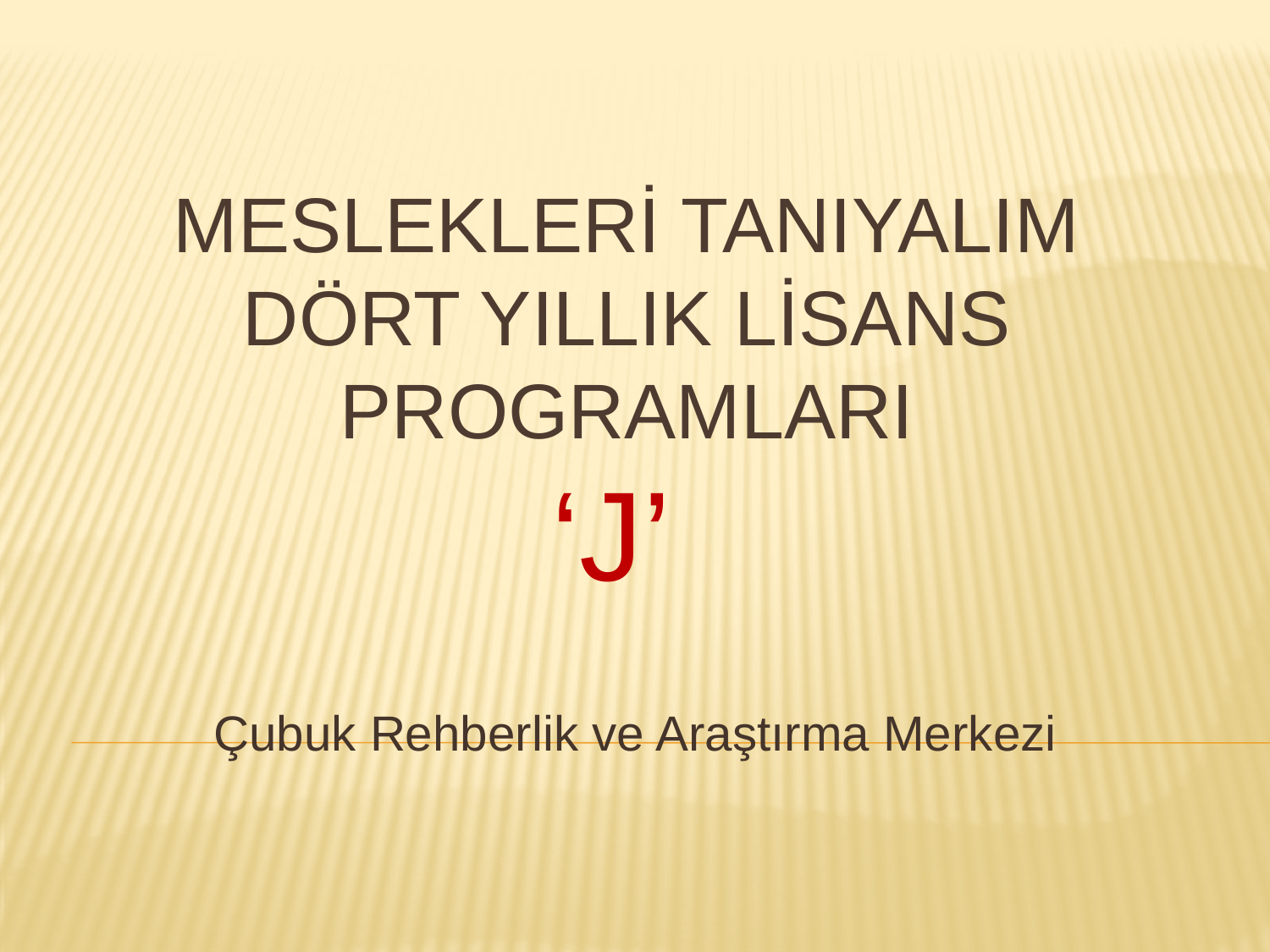

# MESLEKLERİ TANIYALIM DÖRT YILLIK LİSANS PROGRAMLARI ‘j’
Çubuk Rehberlik ve Araştırma Merkezi